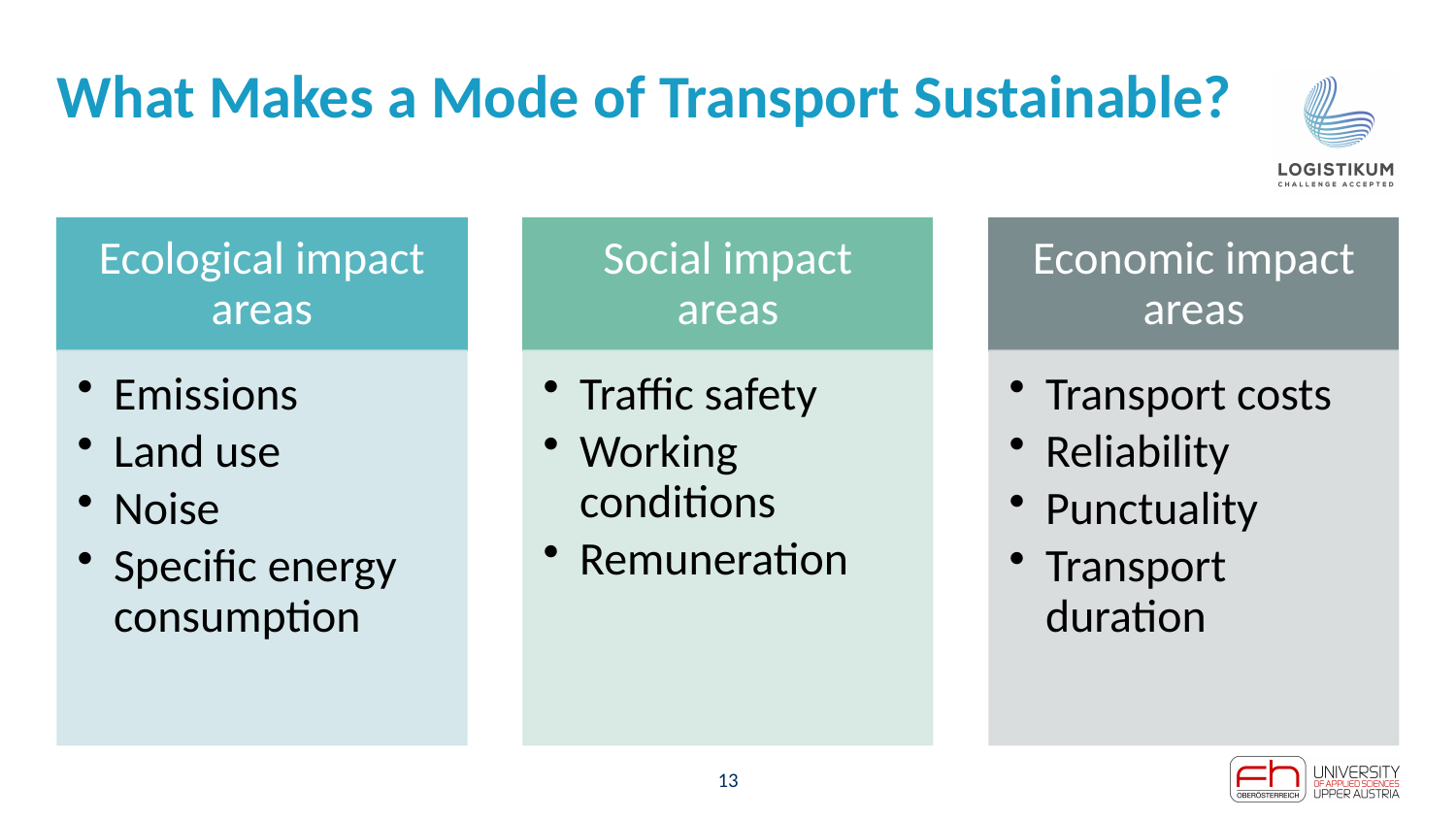

# What Makes a Mode of Transport Sustainable?
Ecological impact areas
Emissions
Land use
Noise
Specific energy consumption
Social impact areas
Traffic safety
Working conditions
Remuneration

Economic impact areas
Transport costs
Reliability
Punctuality
Transport duration

13